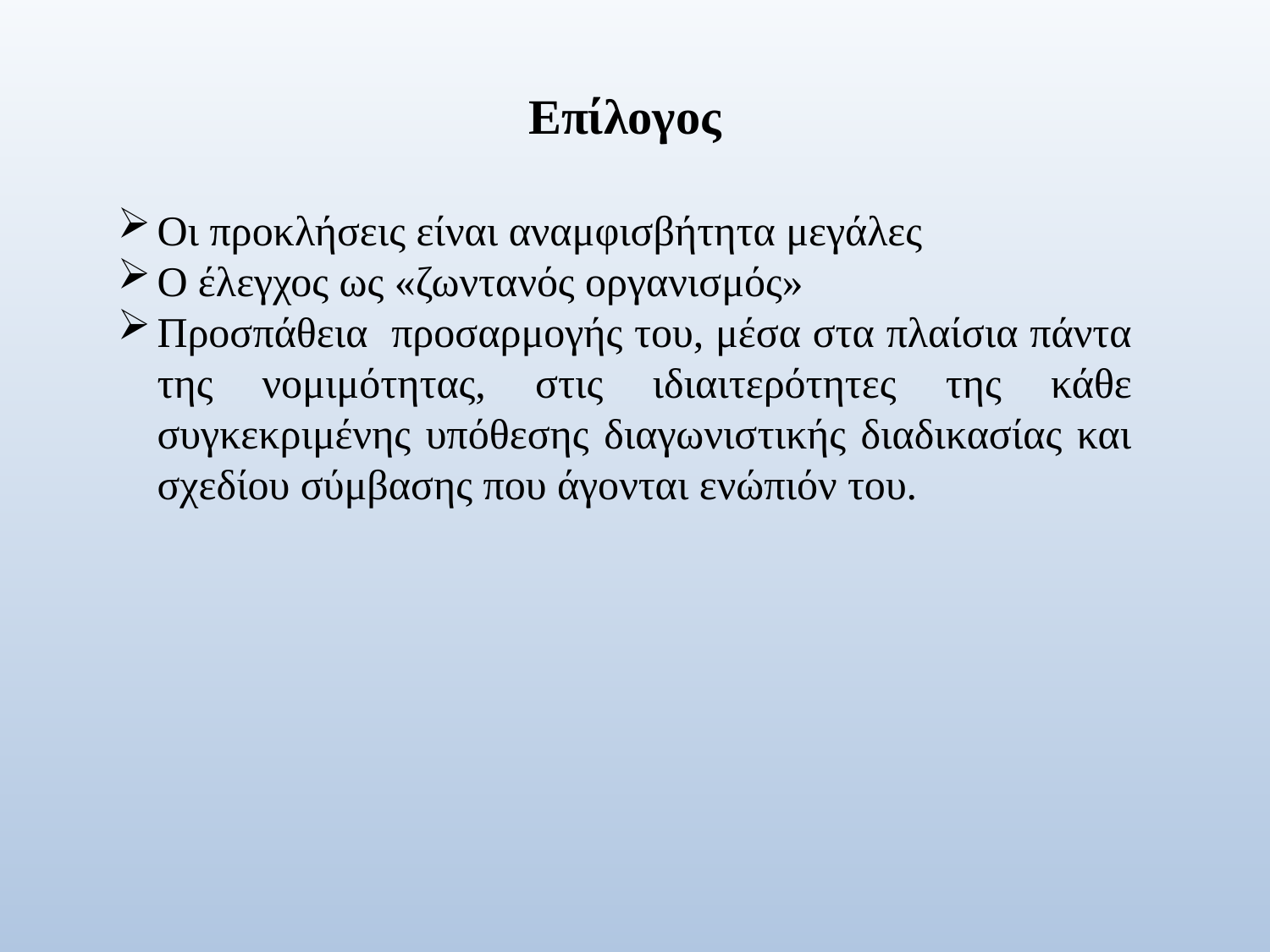

Επίλογος

Οι προκλήσεις είναι αναμφισβήτητα μεγάλες
Ο έλεγχος ως «ζωντανός οργανισμός»
Προσπάθεια  προσαρμογής του, μέσα στα πλαίσια πάντα της νομιμότητας, στις ιδιαιτερότητες της κάθε συγκεκριμένης υπόθεσης διαγωνιστικής διαδικασίας και σχεδίου σύμβασης που άγονται ενώπιόν του.